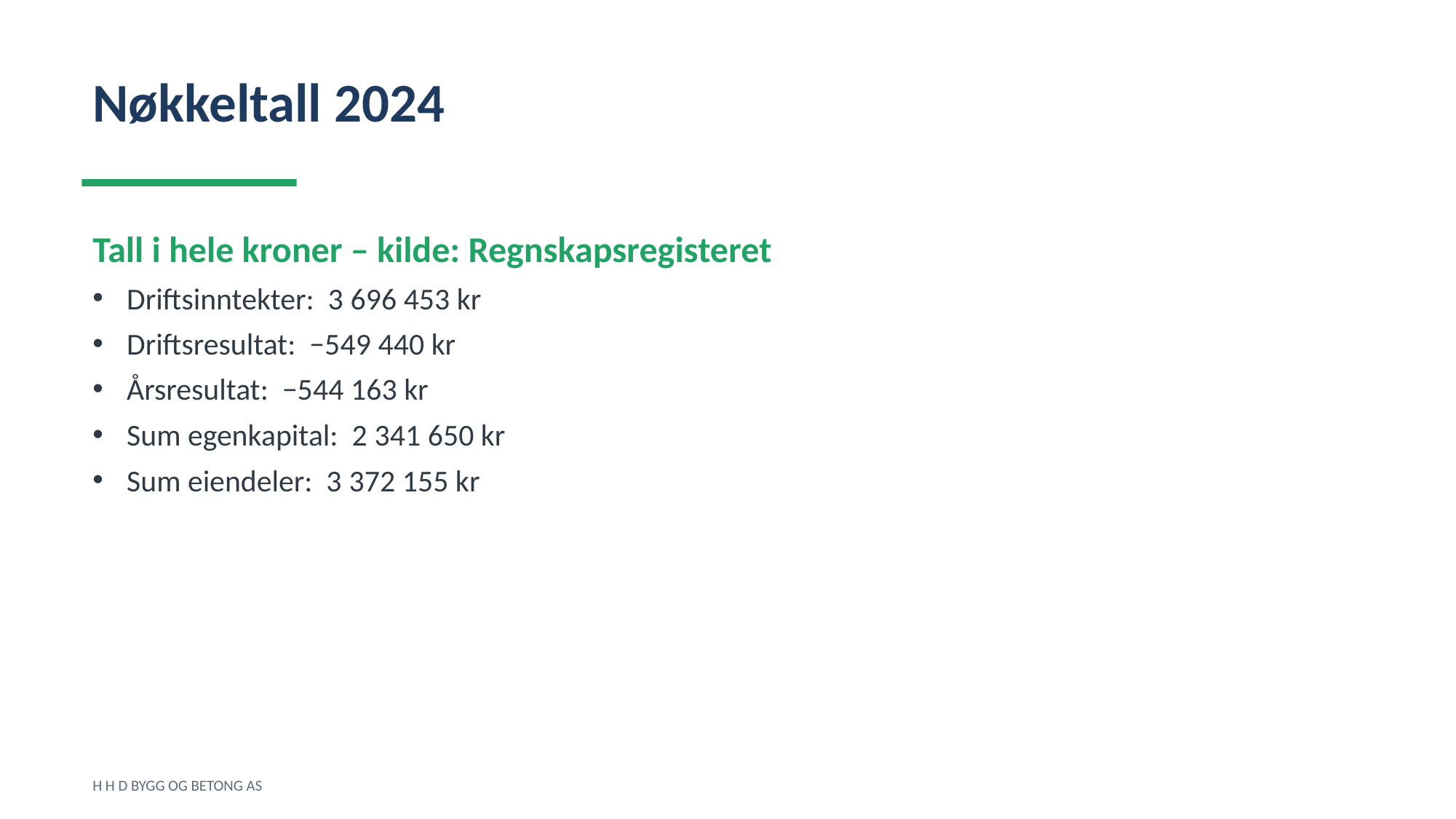

Nøkkeltall 2024

Tall i hele kroner – kilde: Regnskapsregisteret
Driftsinntekter:  3 696 453 kr
Driftsresultat:  −549 440 kr
Årsresultat:  −544 163 kr
Sum egenkapital:  2 341 650 kr
Sum eiendeler:  3 372 155 kr
H H D BYGG OG BETONG AS